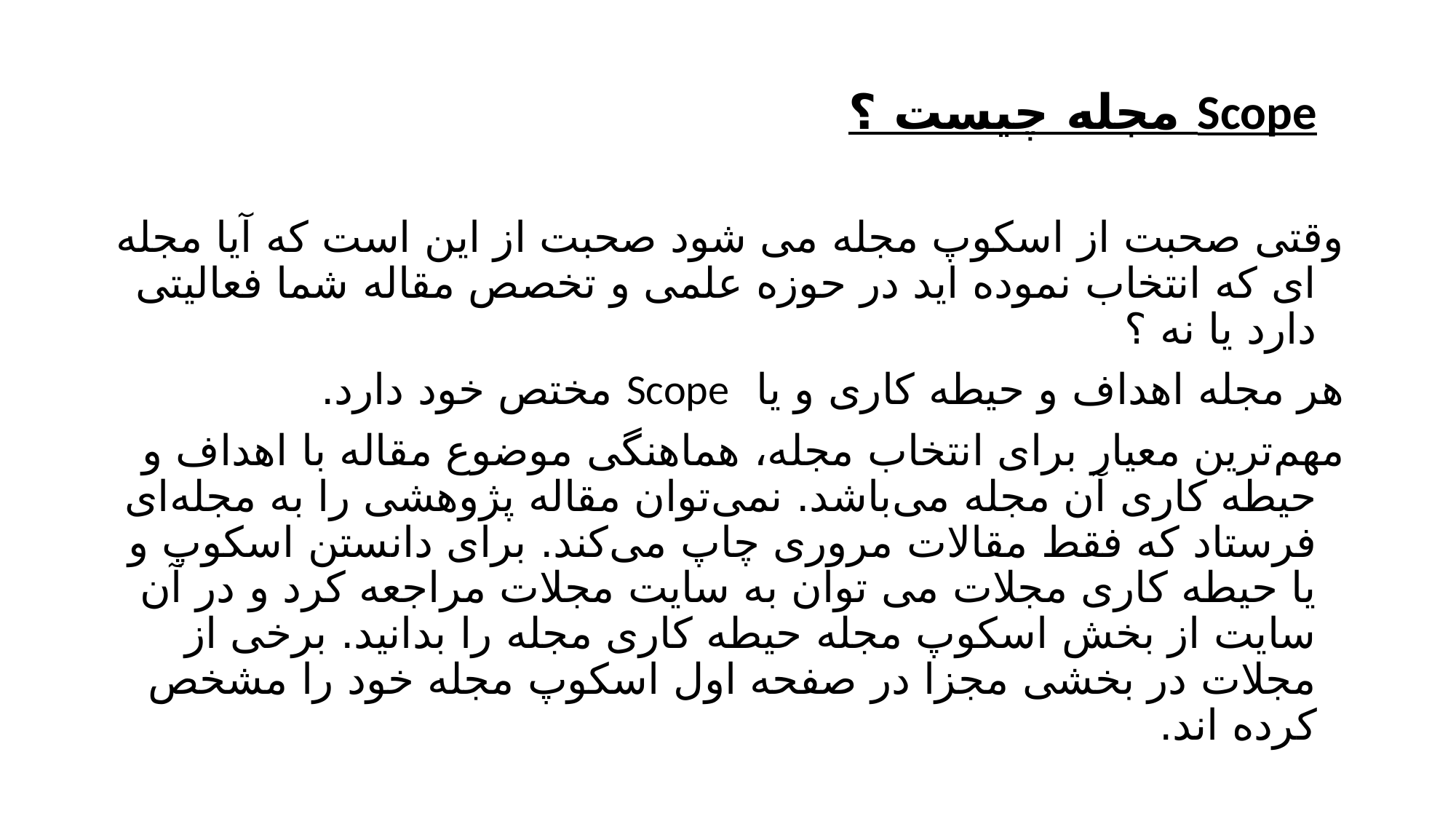

Scope مجله چیست ؟

وقتی صحبت از اسکوپ مجله می شود صحبت از این است که آیا مجله ای که انتخاب نموده اید در حوزه علمی و تخصص مقاله شما فعالیتی دارد یا نه ؟
هر مجله اهداف و حیطه کاری و یا  Scope مختص خود دارد.
مهم‌ترین معیار برای انتخاب مجله، هماهنگی موضوع مقاله با اهداف و حیطه کاری آن مجله می‌باشد. نمی‌توان مقاله پژوهشی را به مجله‌ای فرستاد که فقط مقالات مروری چاپ می‌کند. برای دانستن اسکوپ و یا حیطه کاری مجلات می توان به سایت مجلات مراجعه کرد و در آن سایت از بخش اسکوپ مجله حیطه کاری مجله را بدانید. برخی از مجلات در بخشی مجزا در صفحه اول اسکوپ مجله خود را مشخص کرده اند.